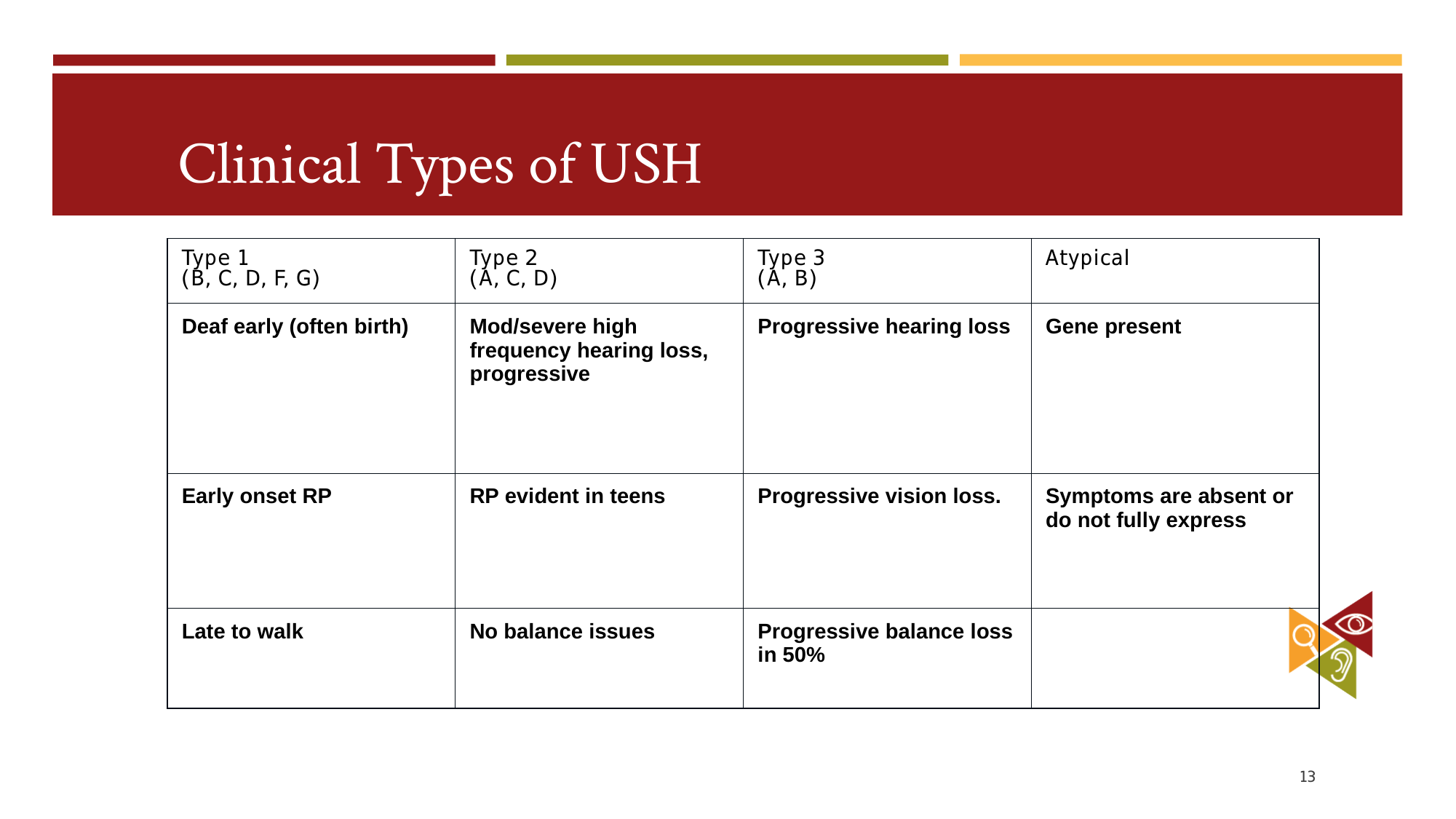

# Clinical Types of USH

| Type 1 (B, C, D, F, G) | Type 2 (A, C, D) | Type 3 (A, B) | Atypical |
| --- | --- | --- | --- |
| Deaf early (often birth) | Mod/severe high frequency hearing loss, progressive | Progressive hearing loss | Gene present |
| Early onset RP | RP evident in teens | Progressive vision loss. | Symptoms are absent or do not fully express |
| Late to walk | No balance issues | Progressive balance loss in 50% |  |
13